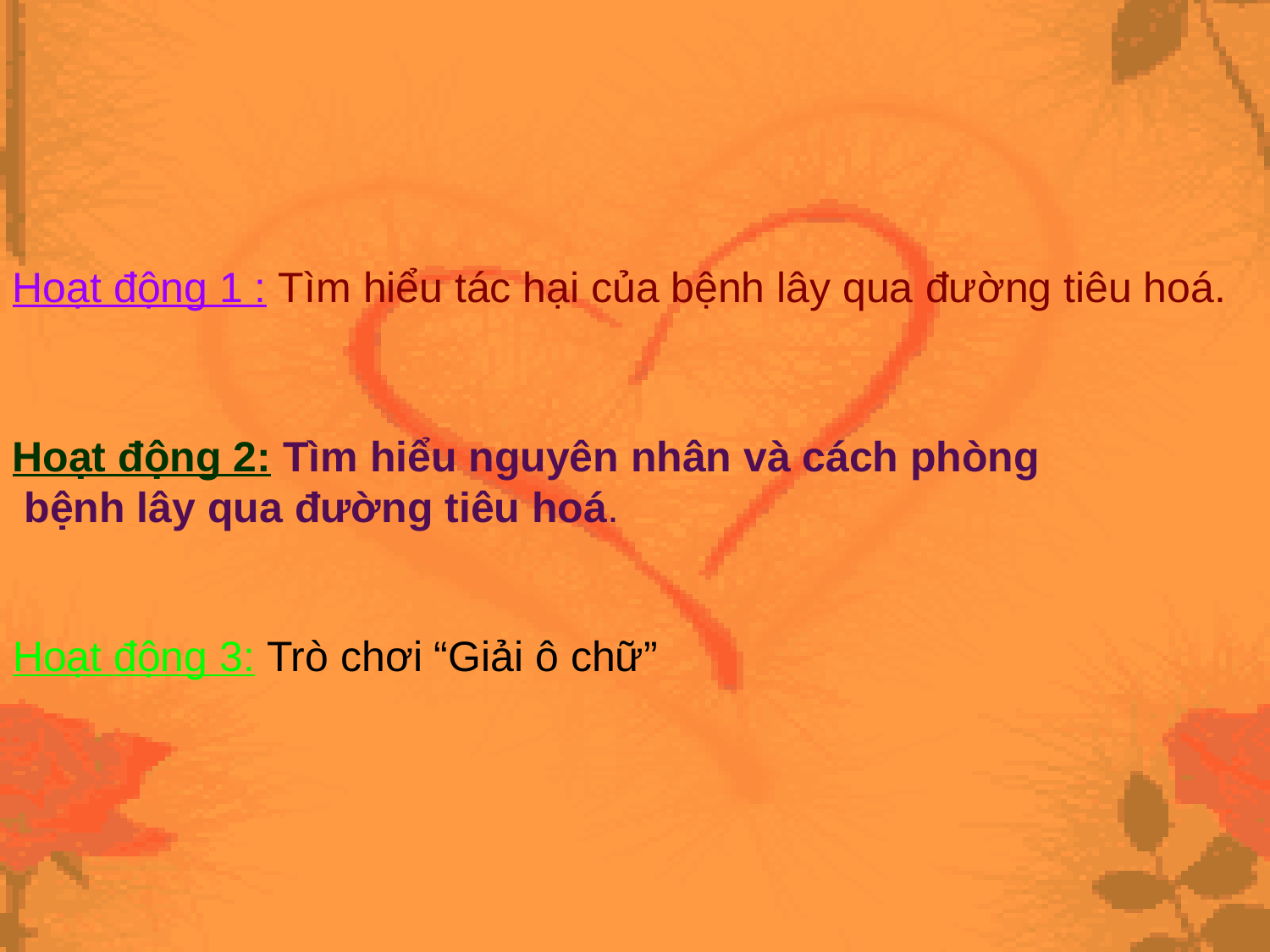

Hoạt động 1 : Tìm hiểu tác hại của bệnh lây qua đường tiêu hoá.
Hoạt động 2: Tìm hiểu nguyên nhân và cách phòng
 bệnh lây qua đường tiêu hoá.
# Hoạt động 3: Trò chơi “Giải ô chữ”